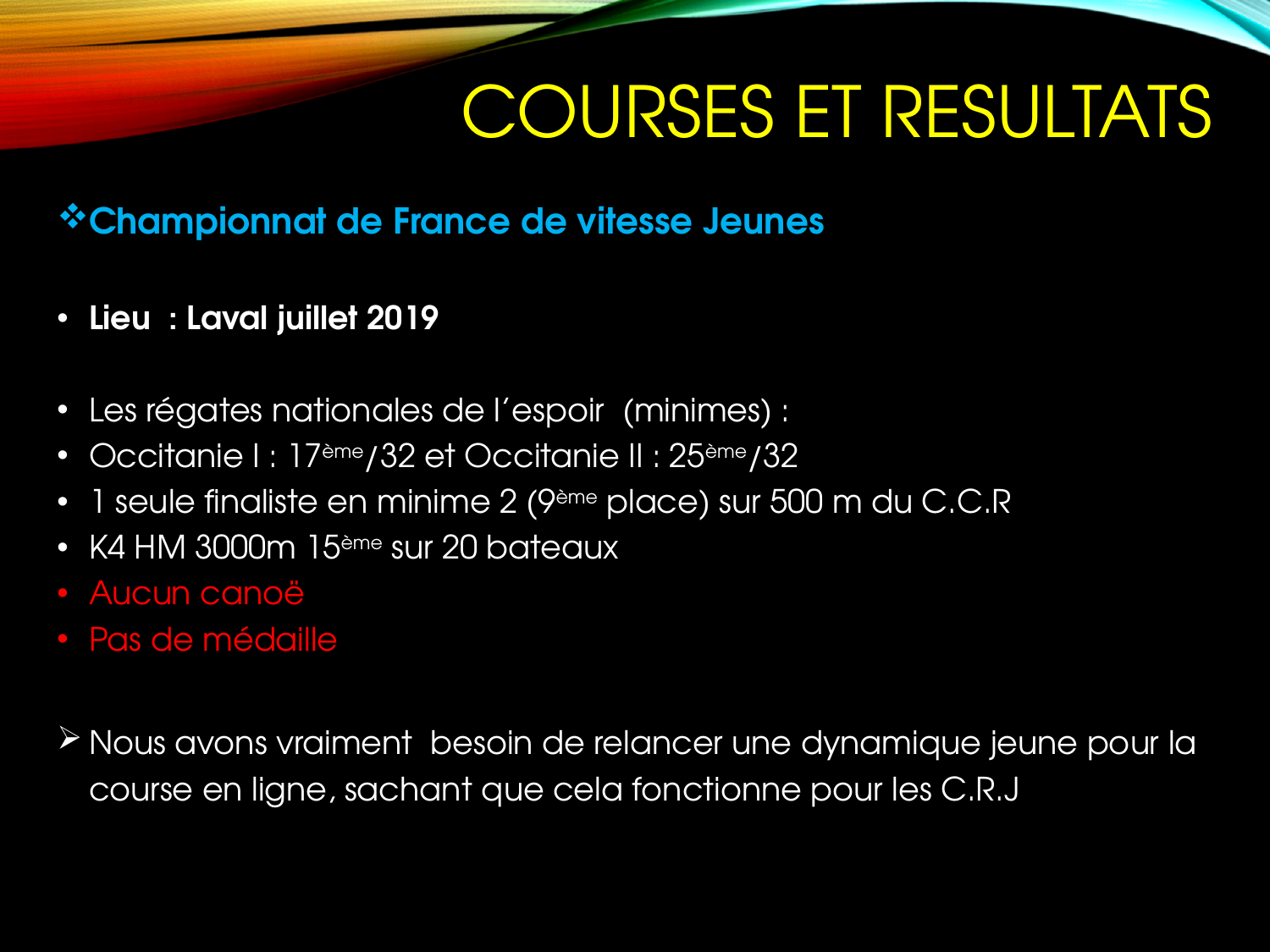

# COURSES ET RESULTATS
Championnat de France de vitesse Jeunes

Lieu  : Laval juillet 2019

Les régates nationales de l’espoir  (minimes) :
Occitanie I : 17ème/32 et Occitanie II : 25ème/32
1 seule finaliste en minime 2 (9ème place) sur 500 m du C.C.R
K4 HM 3000m 15ème sur 20 bateaux
Aucun canoë
Pas de médaille

Nous avons vraiment  besoin de relancer une dynamique jeune pour la course en ligne, sachant que cela fonctionne pour les C.R.J